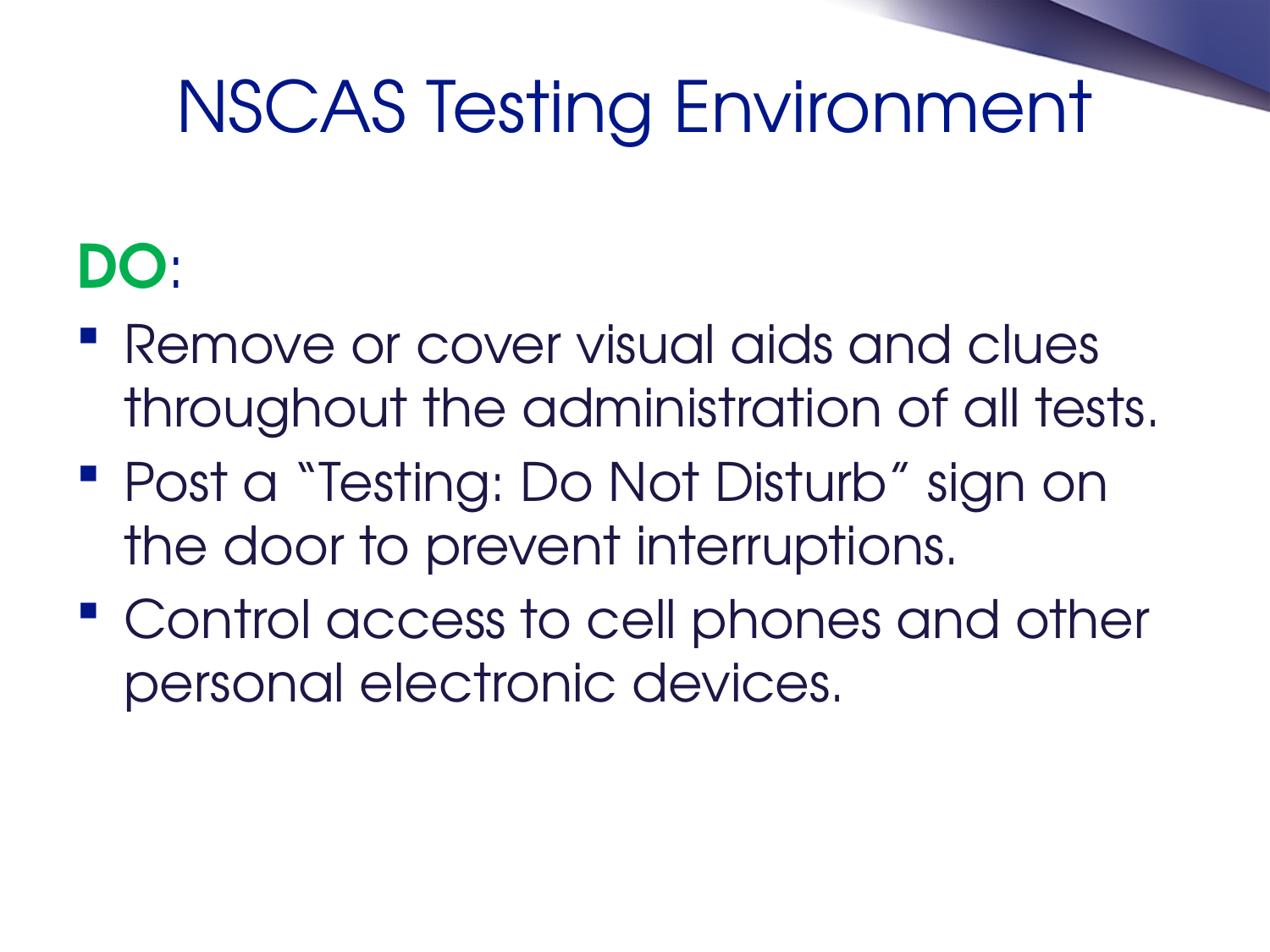

# NSCAS Testing Environment
DO:
Remove or cover visual aids and clues throughout the administration of all tests.
Post a “Testing: Do Not Disturb” sign on the door to prevent interruptions.
Control access to cell phones and other personal electronic devices.